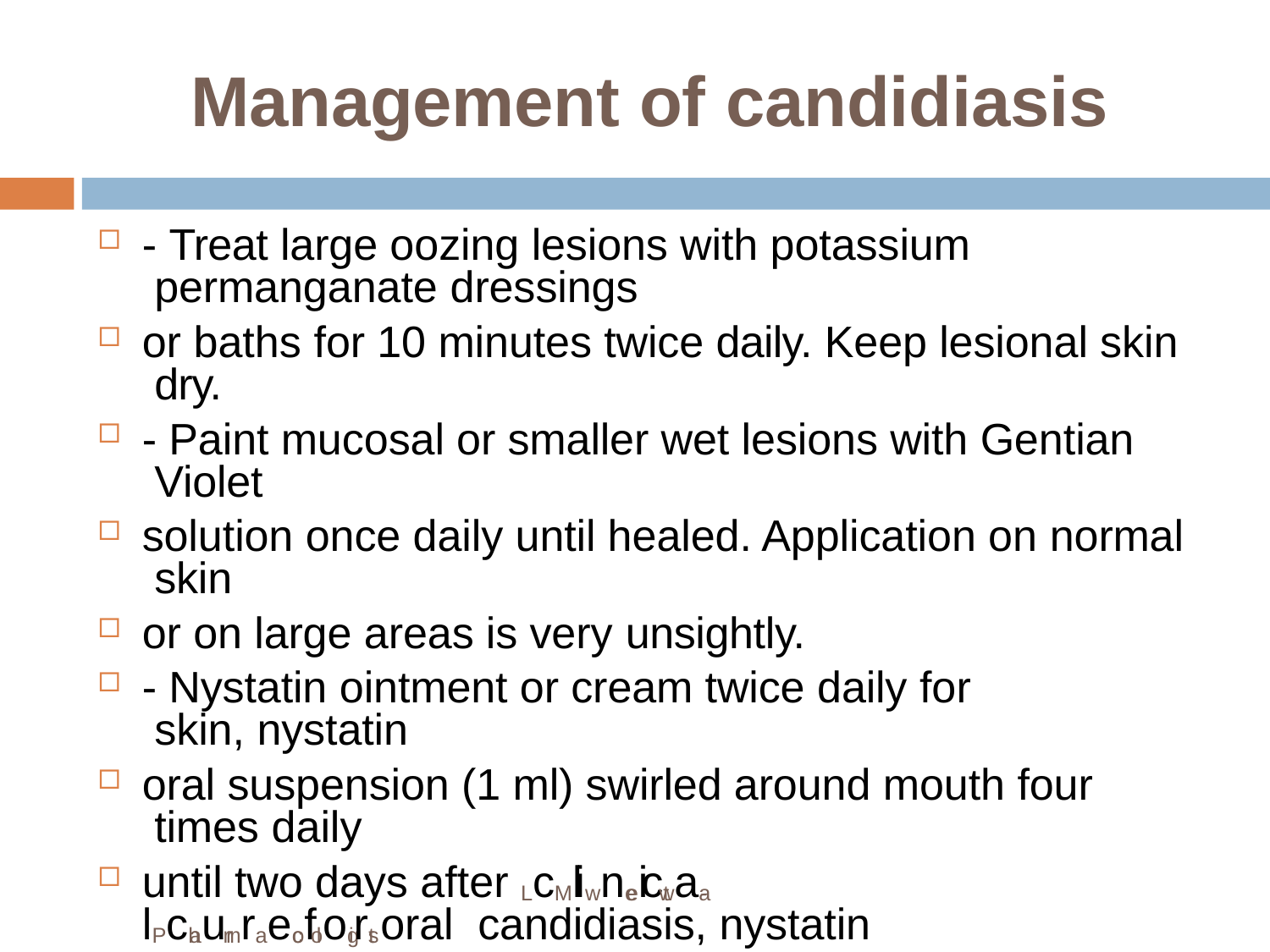

# Management of candidiasis
- Treat large oozing lesions with potassium  permanganate dressings
or baths for 10 minutes twice daily. Keep lesional skin  dry.
- Paint mucosal or smaller wet lesions with Gentian  Violet
solution once daily until healed. Application on normal  skin
or on large areas is very unsightly.
- Nystatin ointment or cream twice daily for  skin, nystatin
oral suspension (1 ml) swirled around mouth four  times daily
until two days after LcMliwneeictwaa-lPchaurmraecofloogirst oral  candidiasis, nystatin